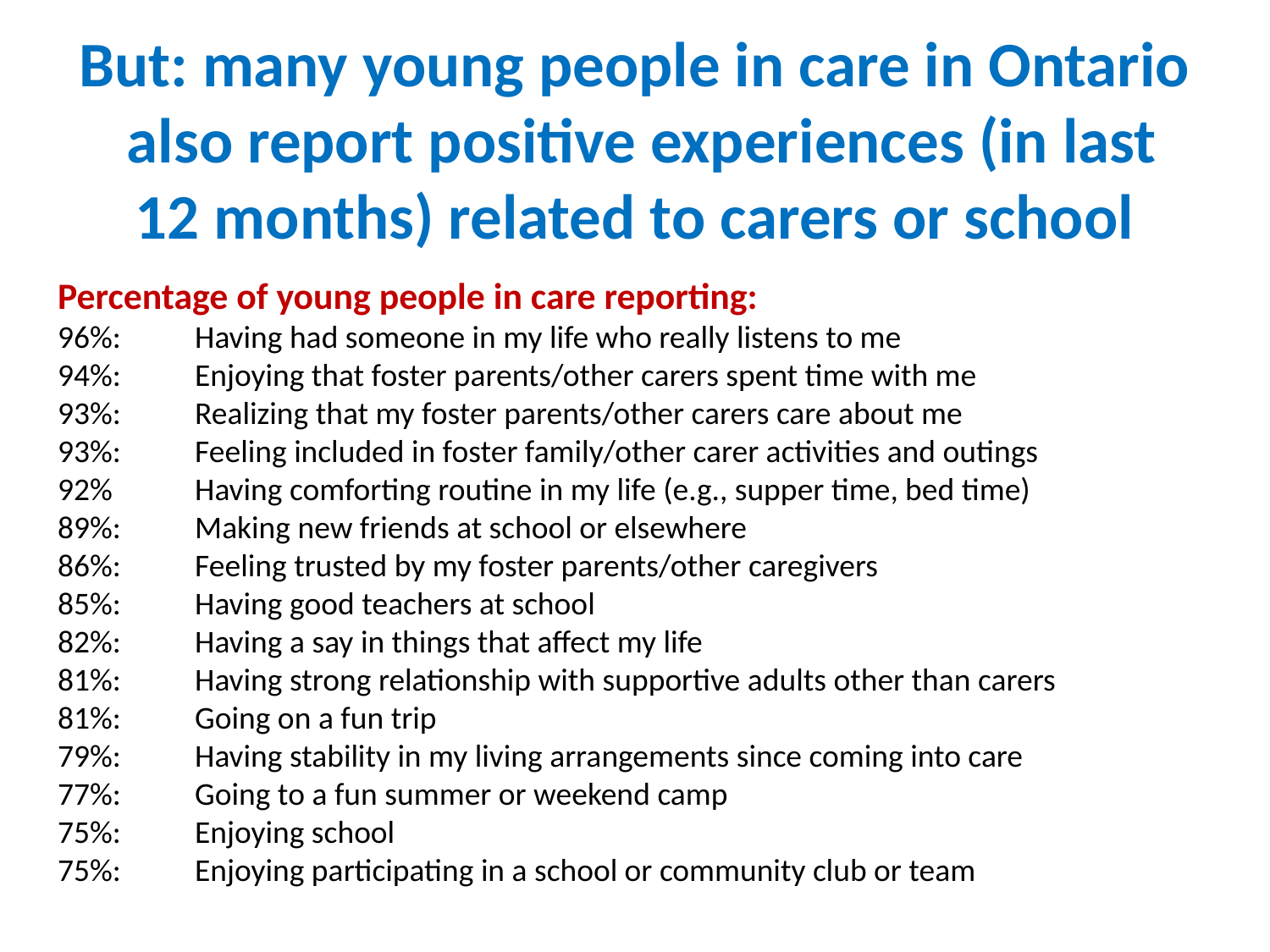

# But: many young people in care in Ontario  also report positive experiences (in last 12 months) related to carers or school
Percentage of young people in care reporting:
96%:	Having had someone in my life who really listens to me
94%:	Enjoying that foster parents/other carers spent time with me
93%:	Realizing that my foster parents/other carers care about me
93%:	Feeling included in foster family/other carer activities and outings
92%	Having comforting routine in my life (e.g., supper time, bed time)
89%:	Making new friends at school or elsewhere
86%:	Feeling trusted by my foster parents/other caregivers
85%:	Having good teachers at school
82%:	Having a say in things that affect my life
81%:	Having strong relationship with supportive adults other than carers
81%:	Going on a fun trip
79%:	Having stability in my living arrangements since coming into care
77%:	Going to a fun summer or weekend camp
75%:	Enjoying school
75%:	Enjoying participating in a school or community club or team